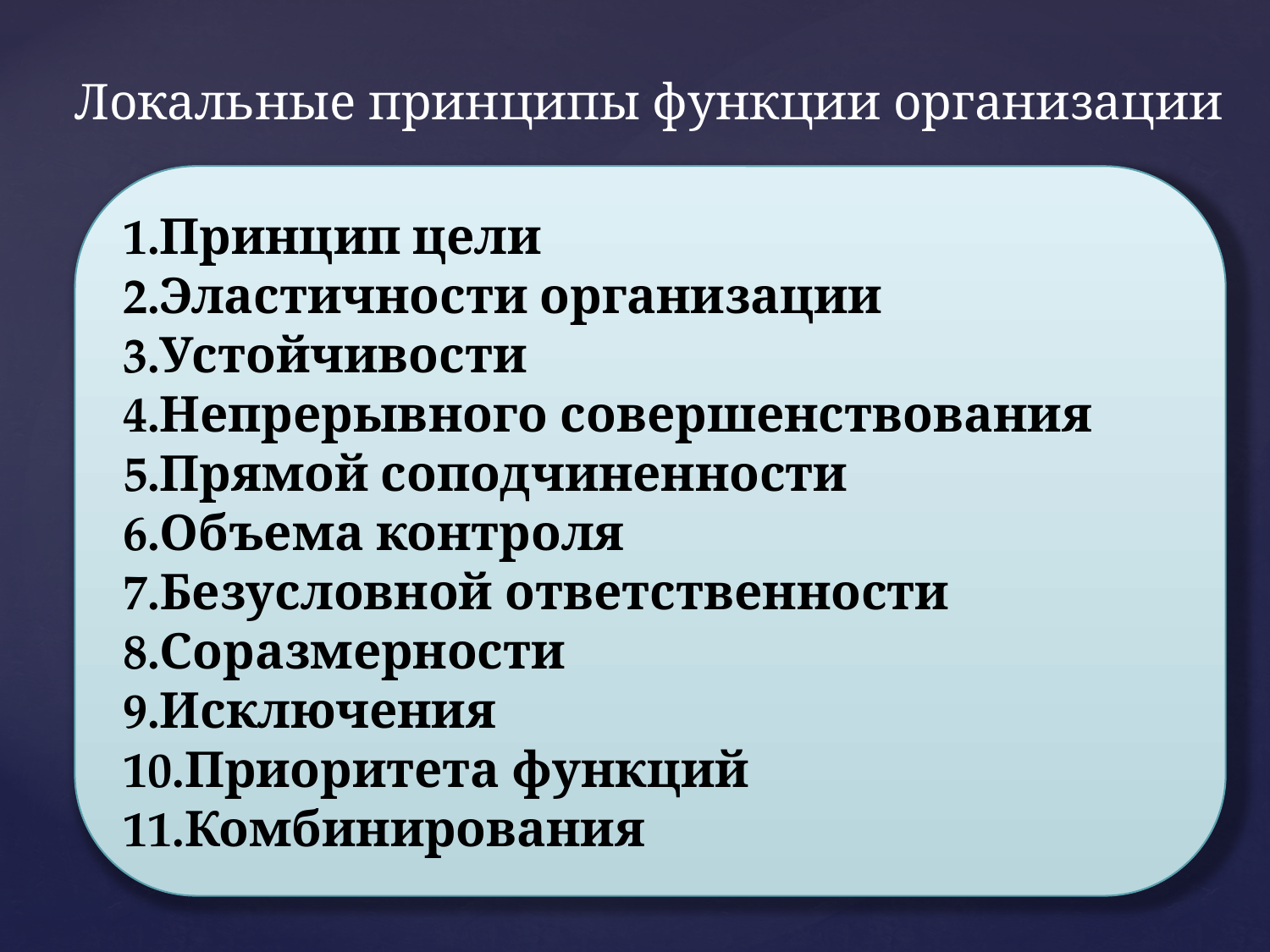

# Локальные принципы функции организации
1.Принцип цели
2.Эластичности организации
3.Устойчивости
4.Непрерывного совершенствования
5.Прямой соподчиненности
6.Объема контроля
7.Безусловной ответственности
8.Соразмерности
9.Исключения
10.Приоритета функций
11.Комбинирования